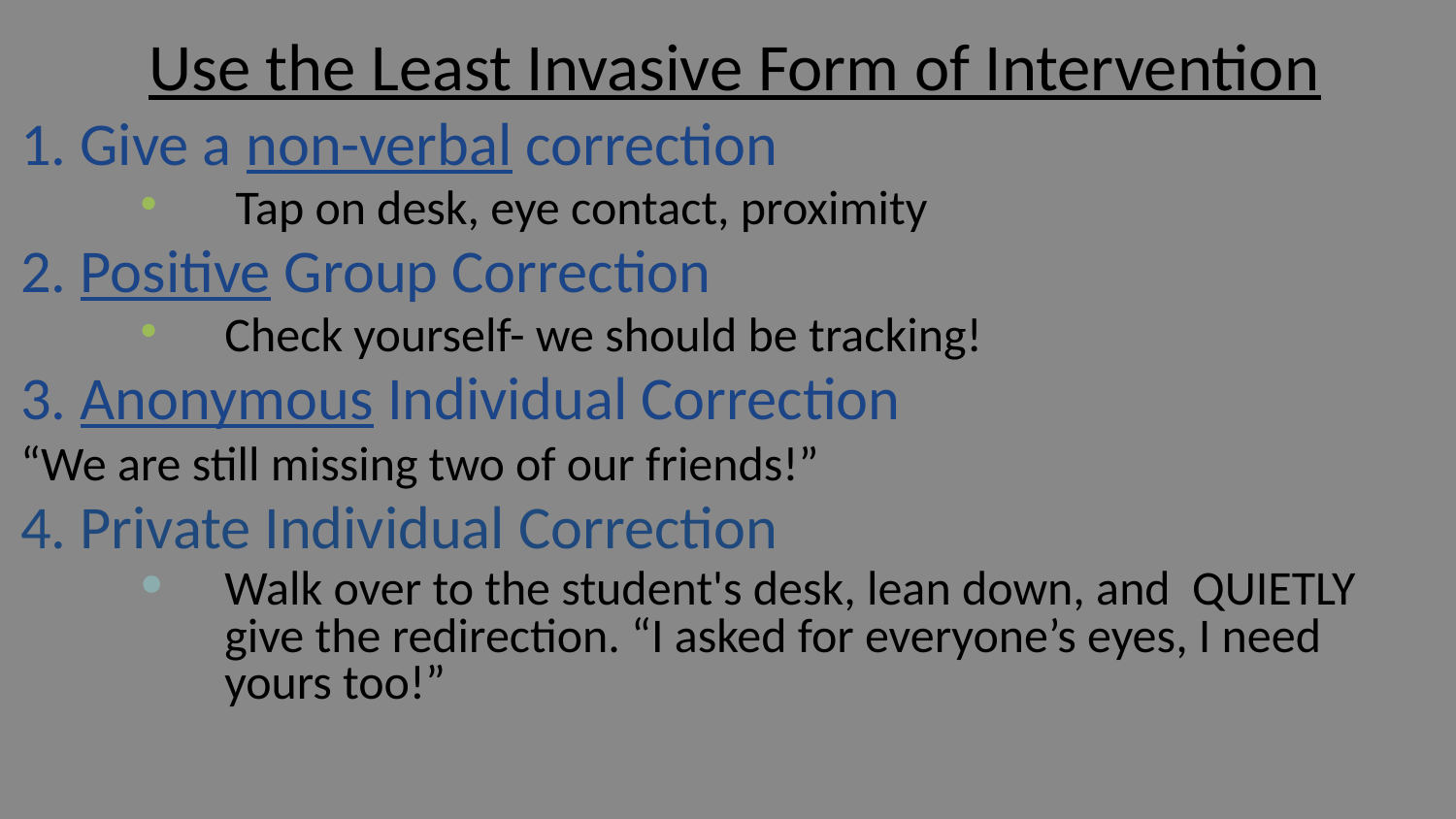

# Use the Least Invasive Form of Intervention
1. Give a non-verbal correction
 Tap on desk, eye contact, proximity
2. Positive Group Correction
Check yourself- we should be tracking!
3. Anonymous Individual Correction
“We are still missing two of our friends!”
4. Private Individual Correction
Walk over to the student's desk, lean down, and  QUIETLY give the redirection. “I asked for everyone’s eyes, I need yours too!”